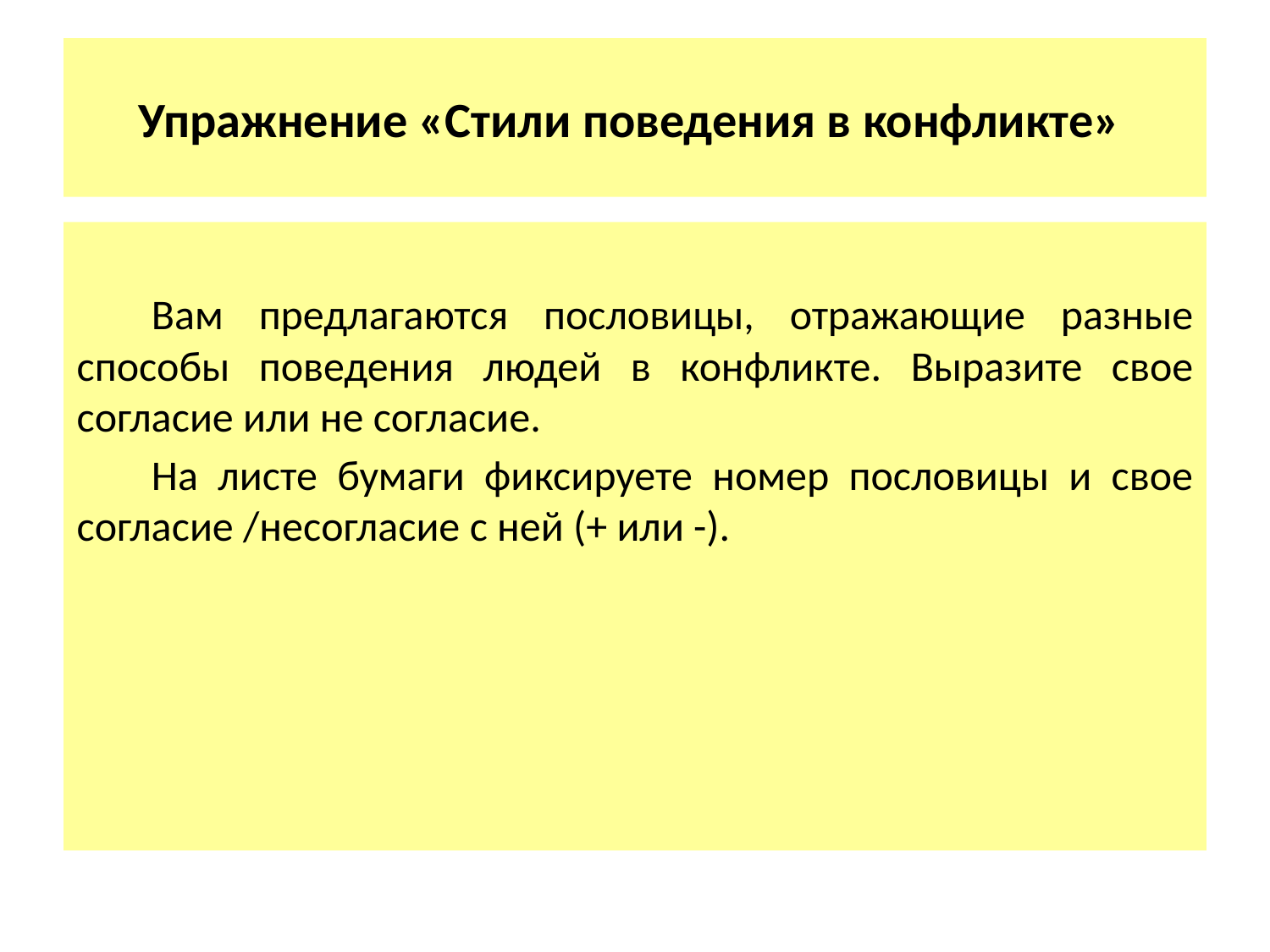

# Упражнение «Стили поведения в конфликте»

Вам предлагаются пословицы, отражающие разные способы поведения людей в конфликте. Выразите свое согласие или не согласие.
На листе бумаги фиксируете номер пословицы и свое согласие /несогласие с ней (+ или -).